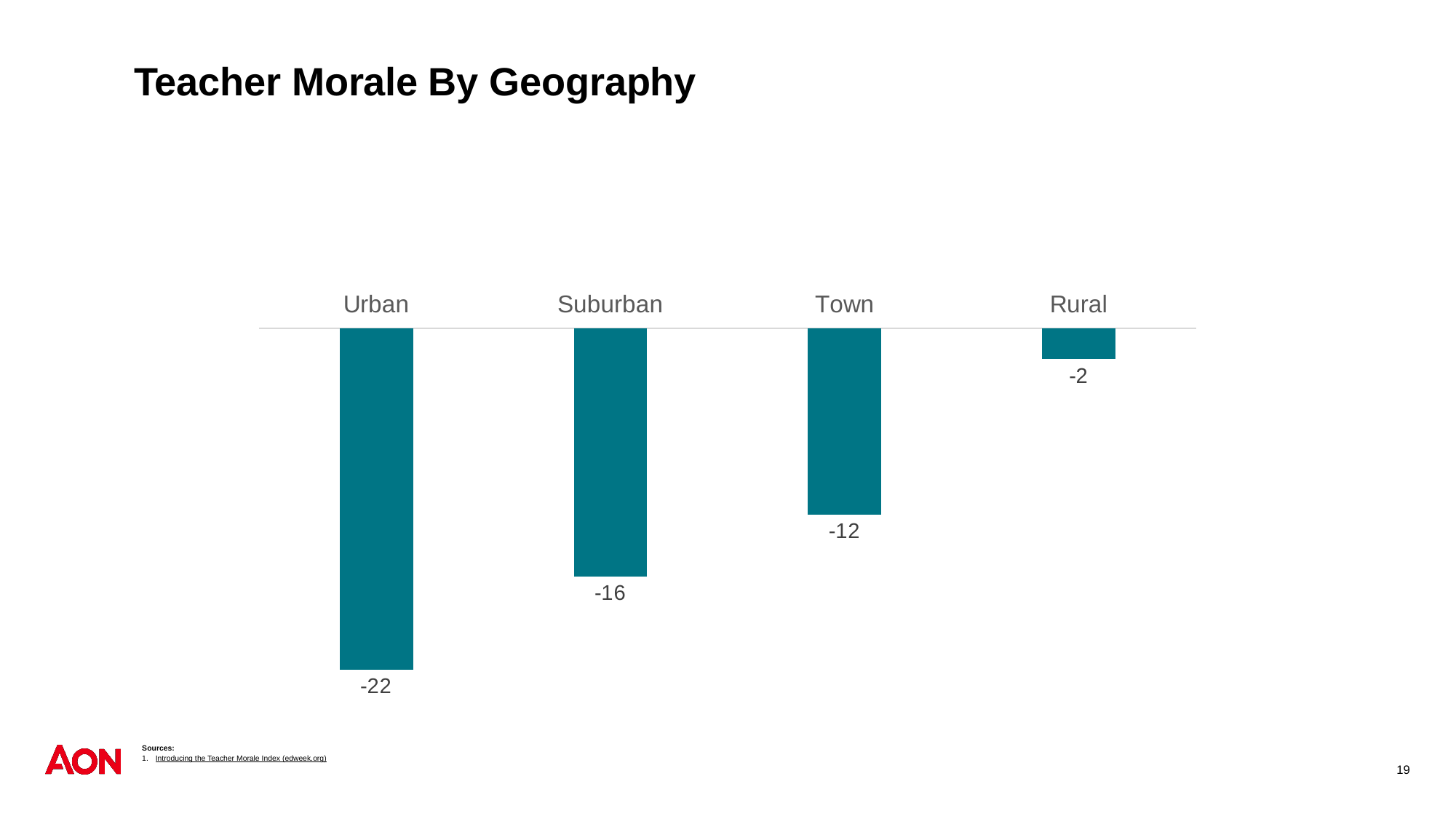

# Teacher Morale By Geography

### Chart

| Category | Series 1 |
|---|---|
| Urban | -22.0 |
| Suburban | -16.0 |
| Town | -12.0 |
| Rural | -2.0 |
Sources:
Introducing the Teacher Morale Index (edweek.org)
19